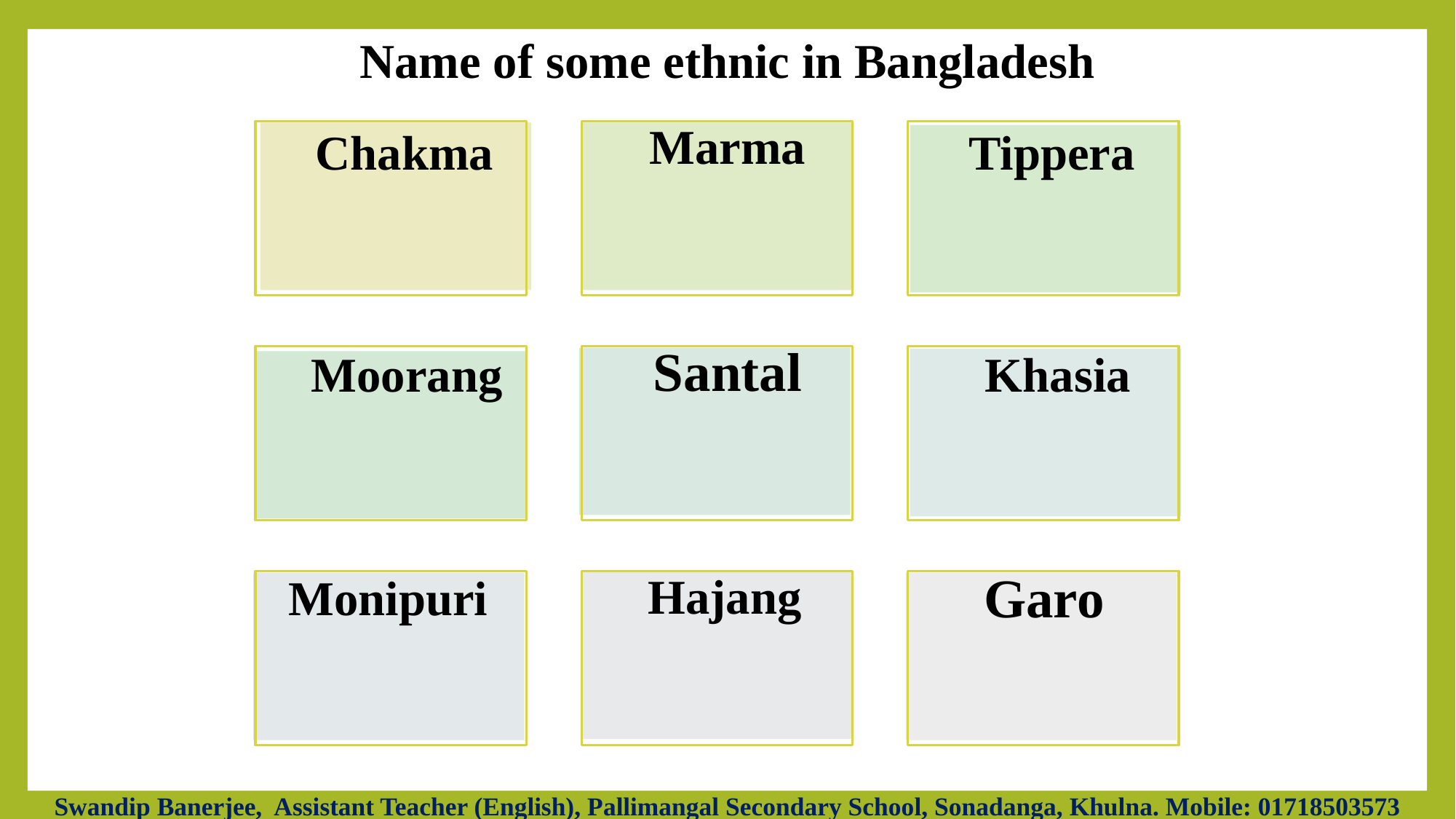

Name of some ethnic in Bangladesh
Chakma
Marma
Tippera
Moorang
Santal
Khasia
Monipuri
Hajang
Garo